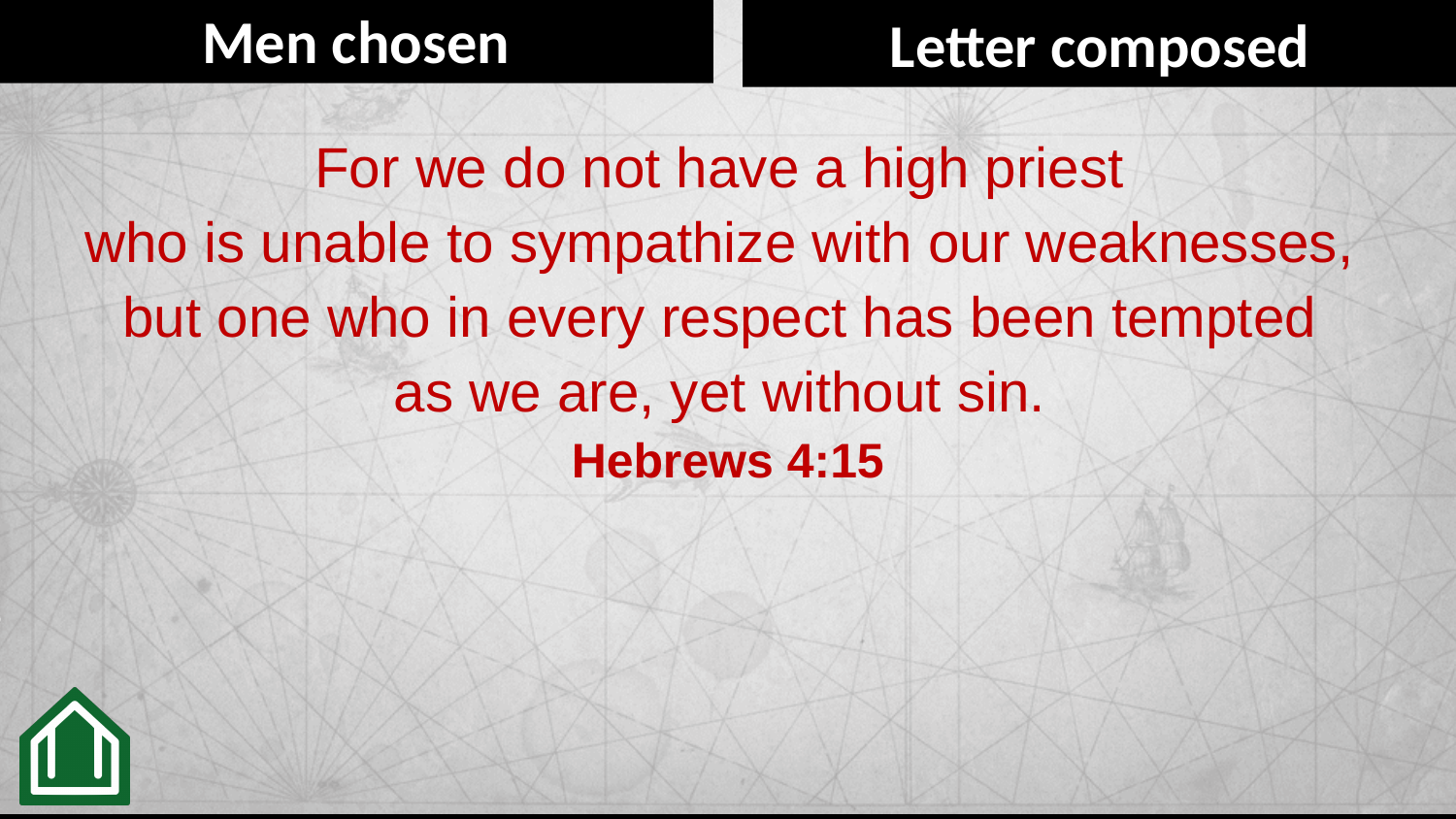

Letter composed
Men chosen
For we do not have a high priest
who is unable to sympathize with our weaknesses,
but one who in every respect has been tempted
as we are, yet without sin.
Hebrews 4:15